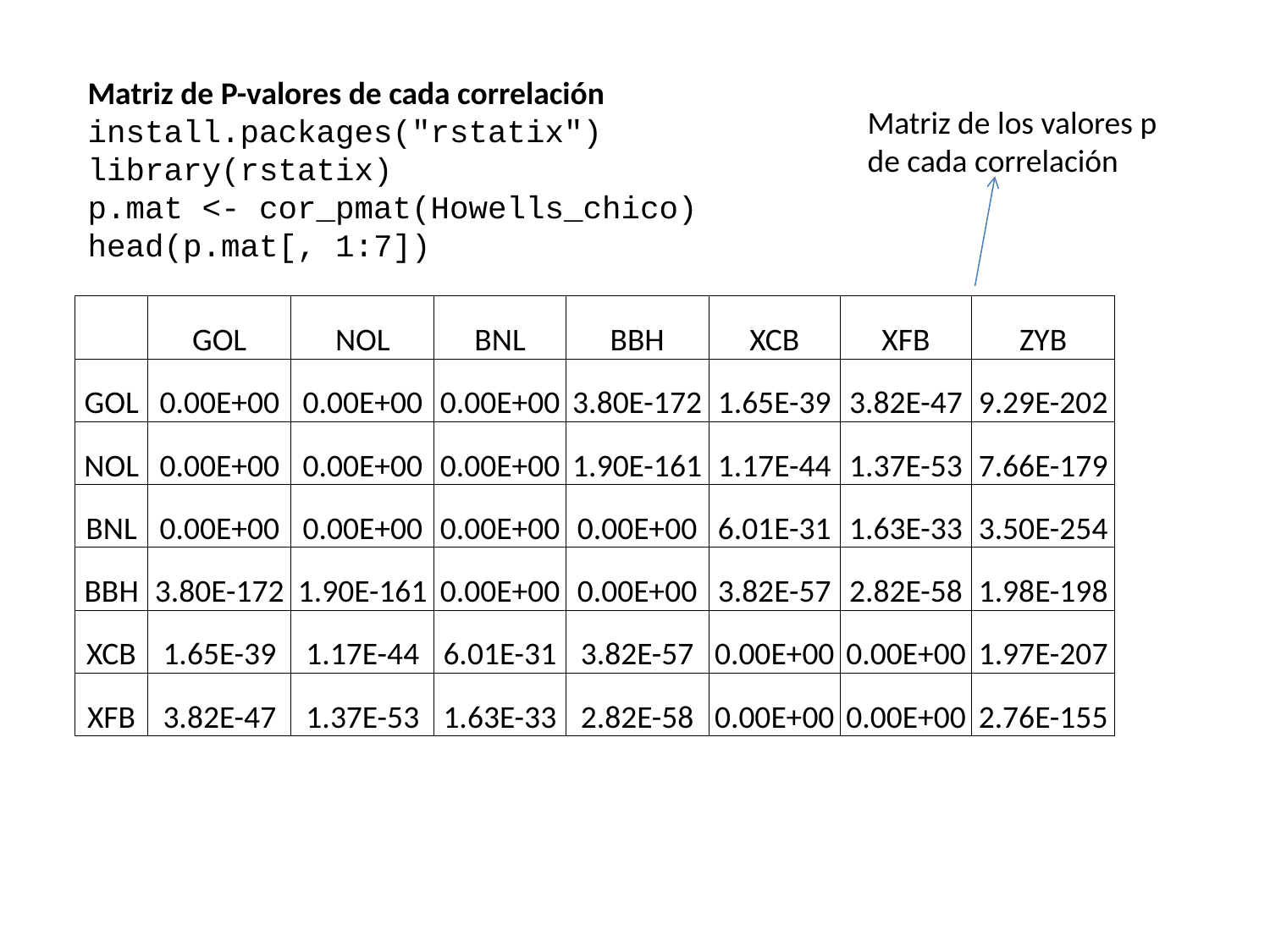

Matriz de P-valores de cada correlación
install.packages("rstatix")
library(rstatix)
p.mat <- cor_pmat(Howells_chico)
head(p.mat[, 1:7])
Matriz de los valores p de cada correlación
|  | GOL | NOL | BNL | BBH | XCB | XFB | ZYB |
| --- | --- | --- | --- | --- | --- | --- | --- |
| GOL | 0.00E+00 | 0.00E+00 | 0.00E+00 | 3.80E-172 | 1.65E-39 | 3.82E-47 | 9.29E-202 |
| NOL | 0.00E+00 | 0.00E+00 | 0.00E+00 | 1.90E-161 | 1.17E-44 | 1.37E-53 | 7.66E-179 |
| BNL | 0.00E+00 | 0.00E+00 | 0.00E+00 | 0.00E+00 | 6.01E-31 | 1.63E-33 | 3.50E-254 |
| BBH | 3.80E-172 | 1.90E-161 | 0.00E+00 | 0.00E+00 | 3.82E-57 | 2.82E-58 | 1.98E-198 |
| XCB | 1.65E-39 | 1.17E-44 | 6.01E-31 | 3.82E-57 | 0.00E+00 | 0.00E+00 | 1.97E-207 |
| XFB | 3.82E-47 | 1.37E-53 | 1.63E-33 | 2.82E-58 | 0.00E+00 | 0.00E+00 | 2.76E-155 |